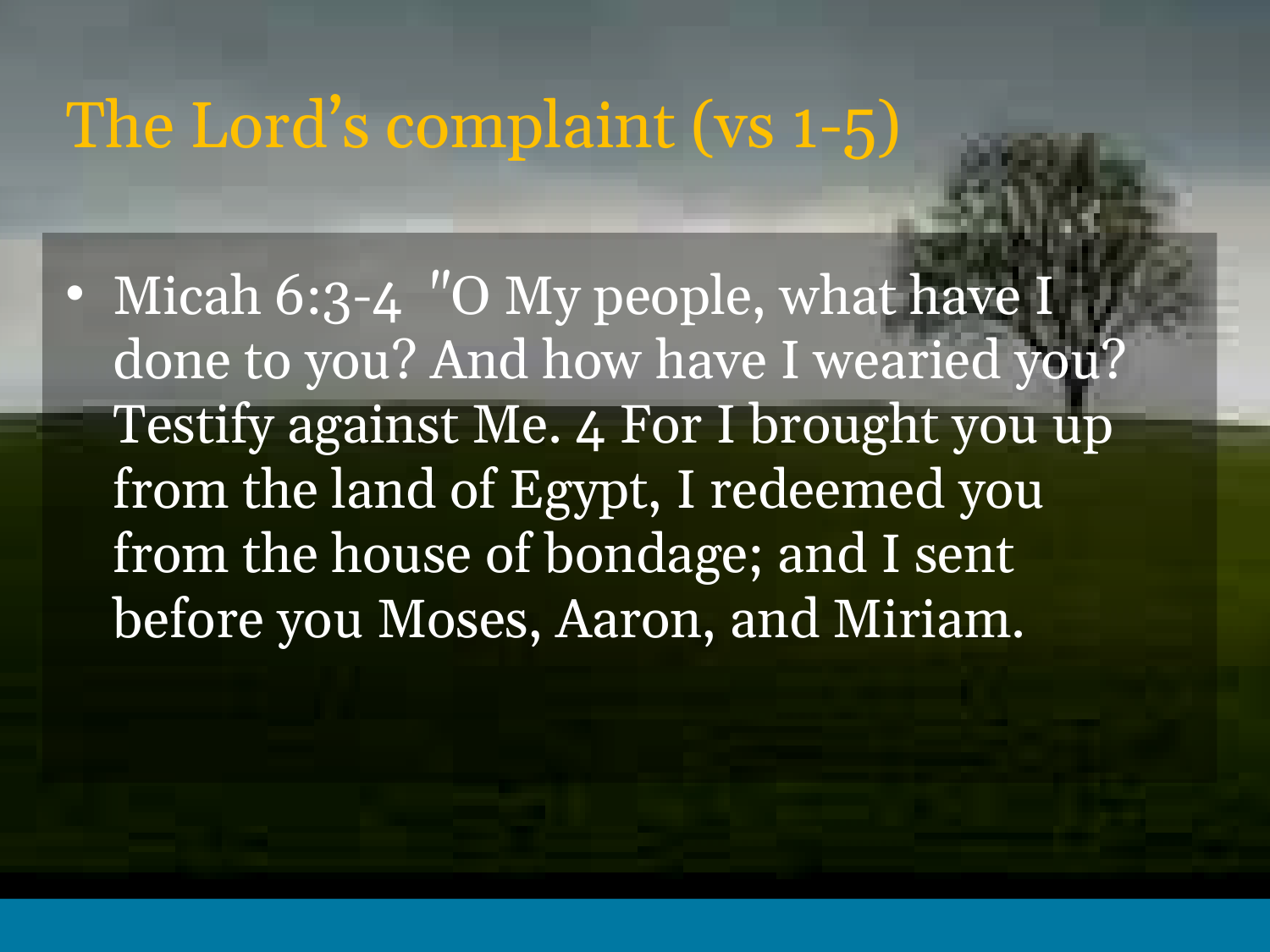

# The Lord’s complaint (vs 1-5)

Micah 6:3-4  "O My people, what have I done to you? And how have I wearied you? Testify against Me. 4 For I brought you up from the land of Egypt, I redeemed you from the house of bondage; and I sent before you Moses, Aaron, and Miriam.